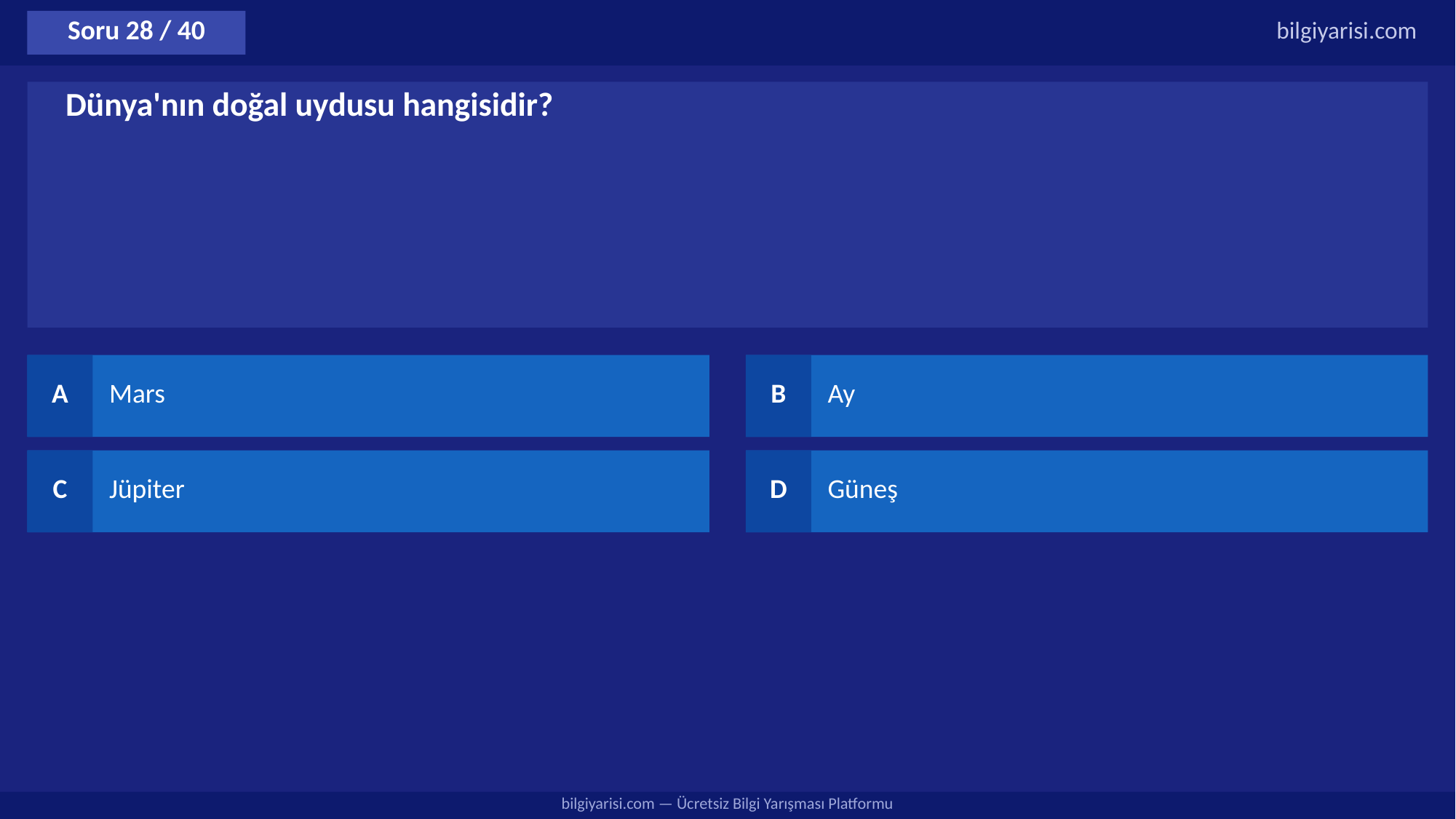

Soru 28 / 40
bilgiyarisi.com

Dünya'nın doğal uydusu hangisidir?

A
Mars

B
Ay

C
Jüpiter

D
Güneş
bilgiyarisi.com — Ücretsiz Bilgi Yarışması Platformu